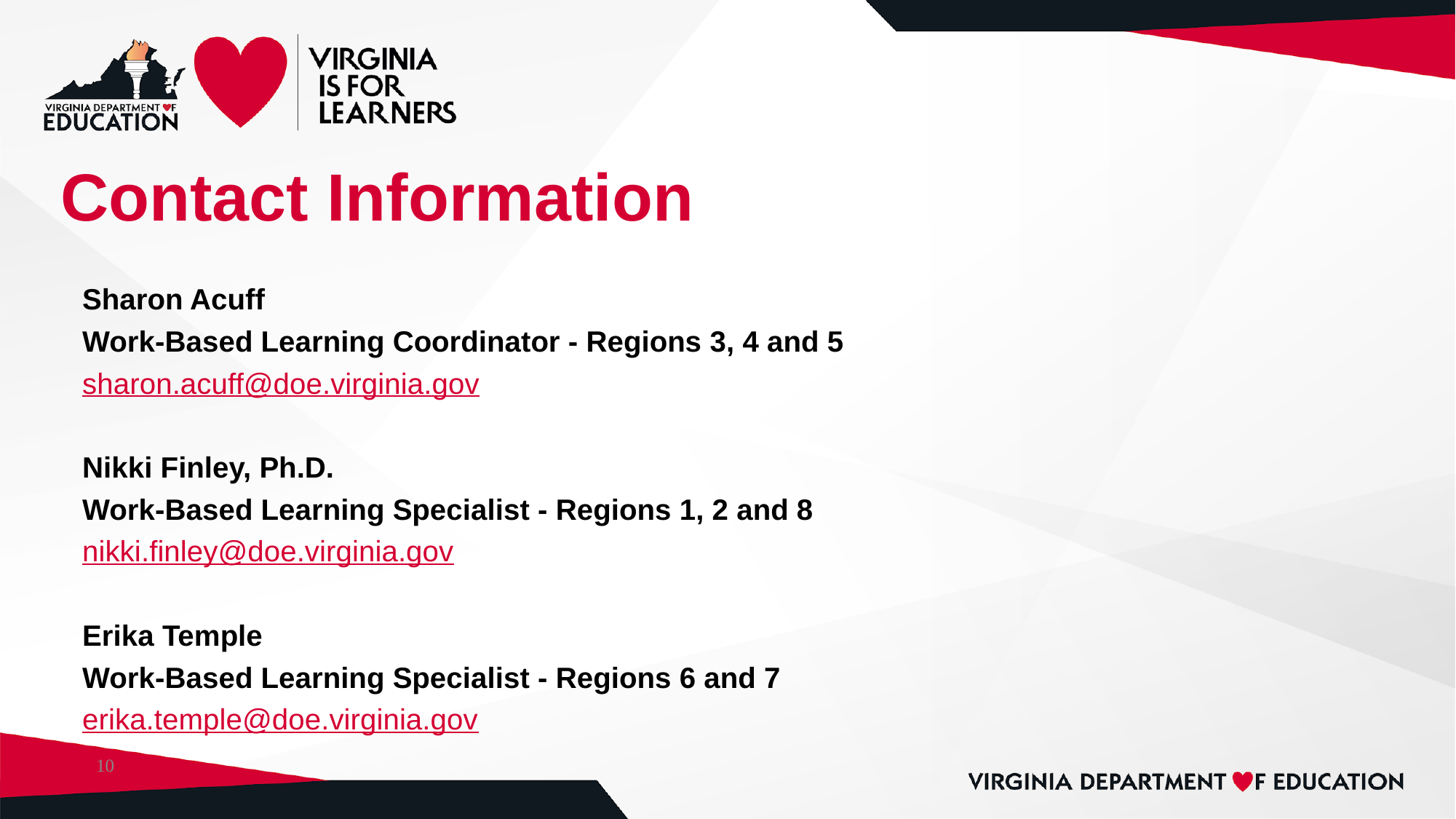

# Contact Information

Sharon Acuff
Work-Based Learning Coordinator - Regions 3, 4 and 5
sharon.acuff@doe.virginia.gov

Nikki Finley, Ph.D.
Work-Based Learning Specialist - Regions 1, 2 and 8
nikki.finley@doe.virginia.gov

Erika Temple
Work-Based Learning Specialist - Regions 6 and 7
erika.temple@doe.virginia.gov
10